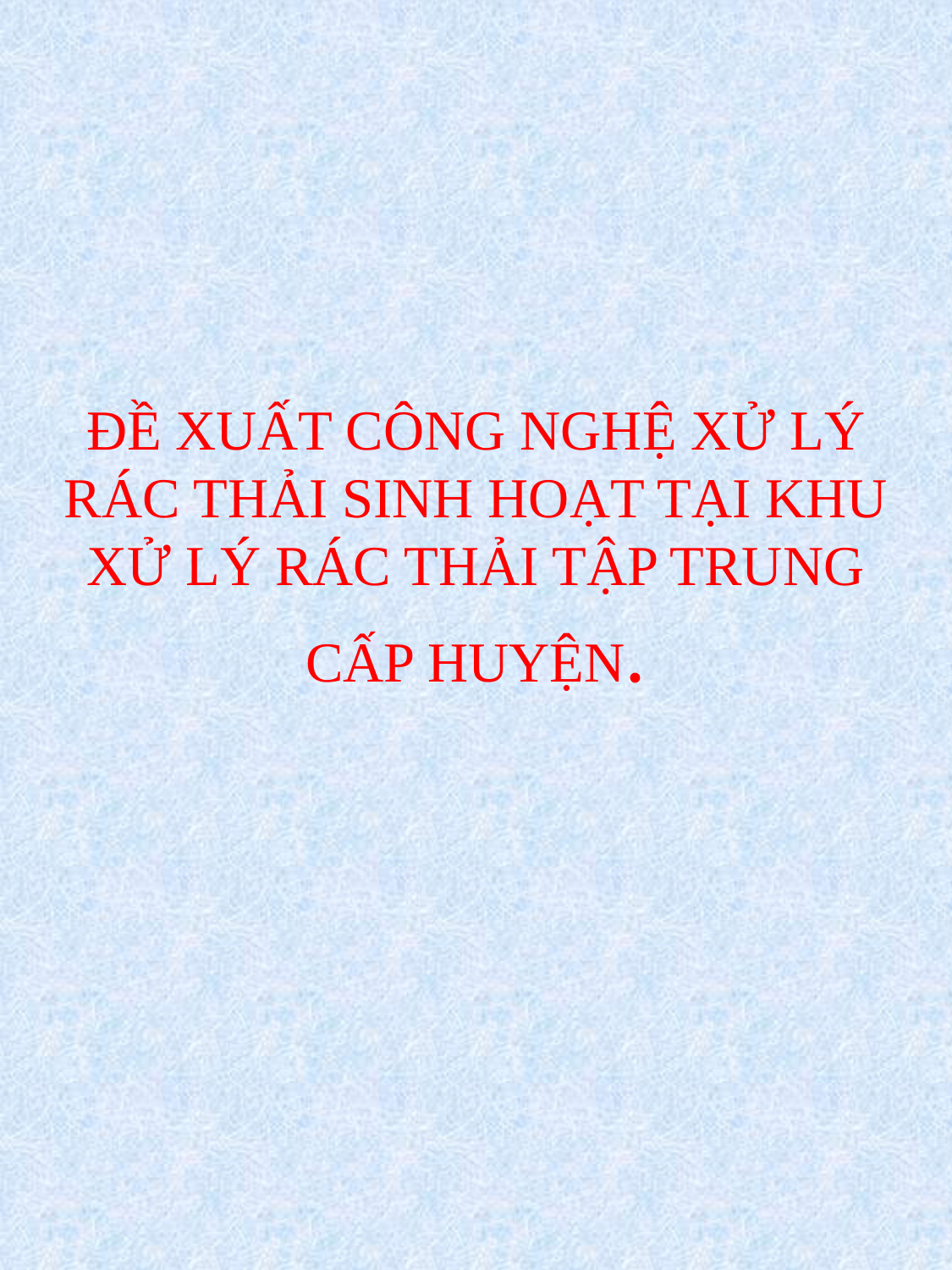

# ĐỀ XUẤT CÔNG NGHỆ XỬ LÝ RÁC THẢI SINH HOẠT TẠI KHU XỬ LÝ RÁC THẢI TẬP TRUNG CẤP HUYỆN.